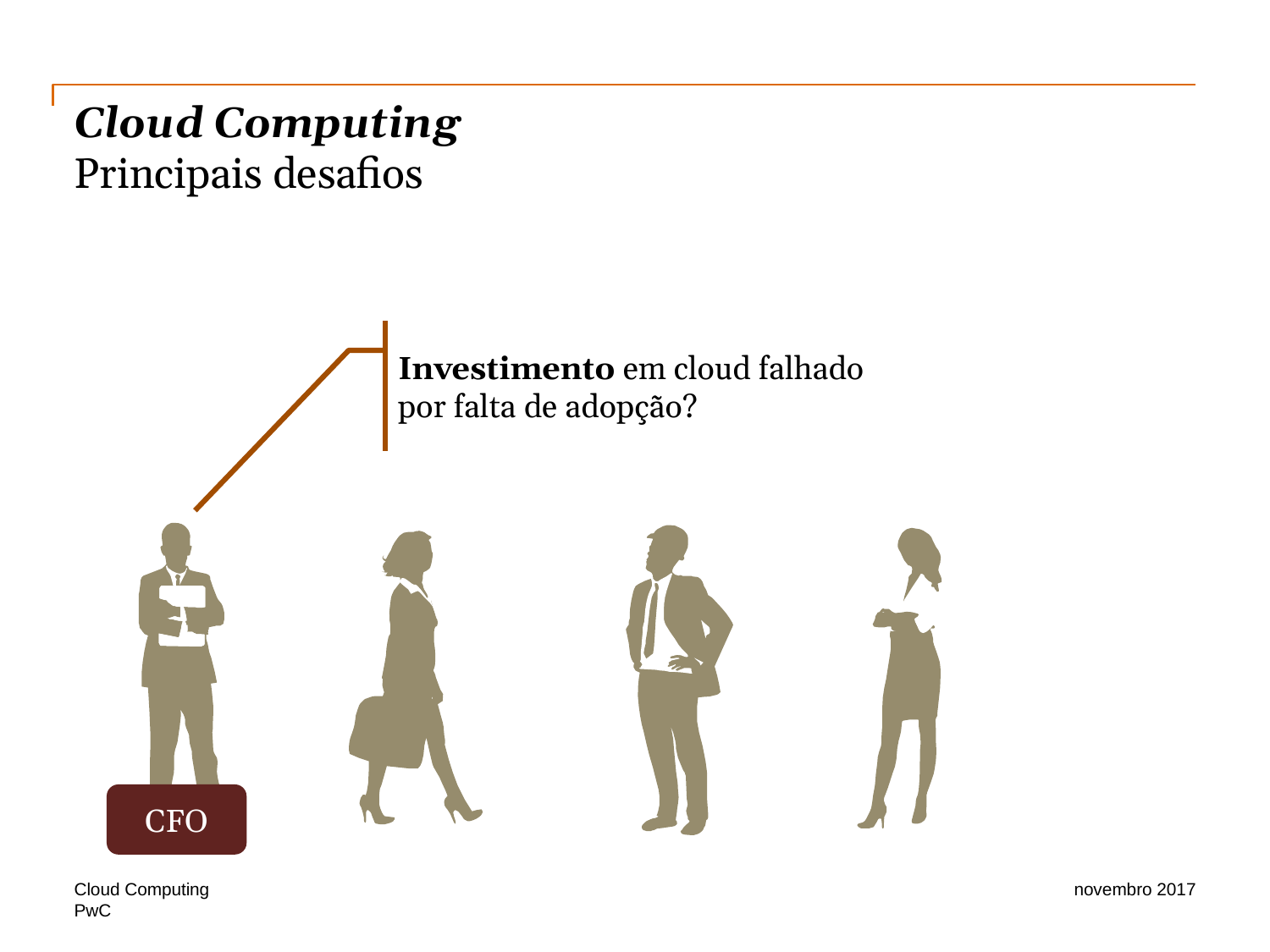

# Cloud Computing Principais desafios

Investimento em cloud falhado por falta de adopção?

CFO
Cloud Computing
novembro 2017